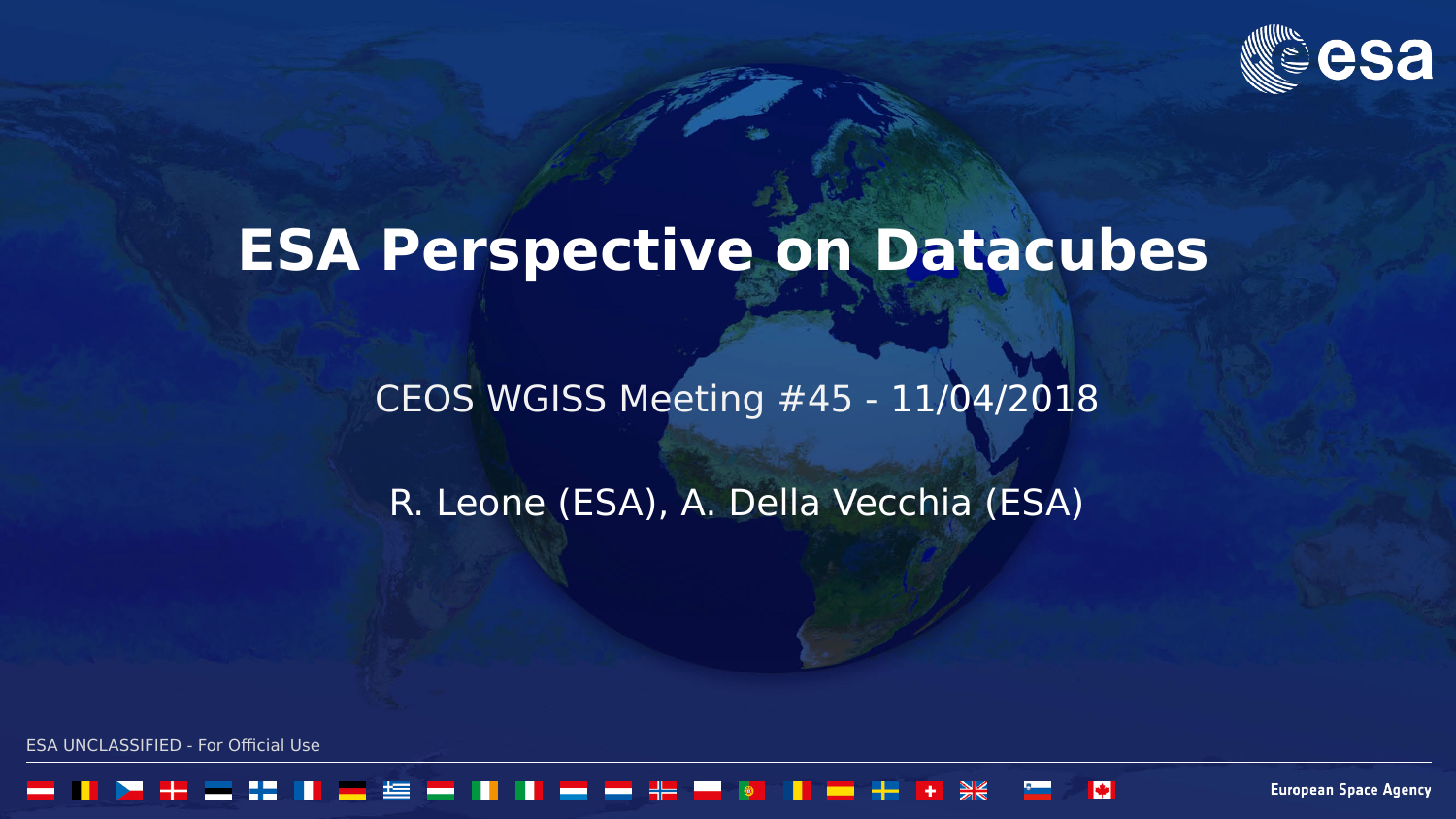

ESA Perspective on Datacubes

CEOS WGISS Meeting #45 - 11/04/2018

R. Leone (ESA), A. Della Vecchia (ESA)